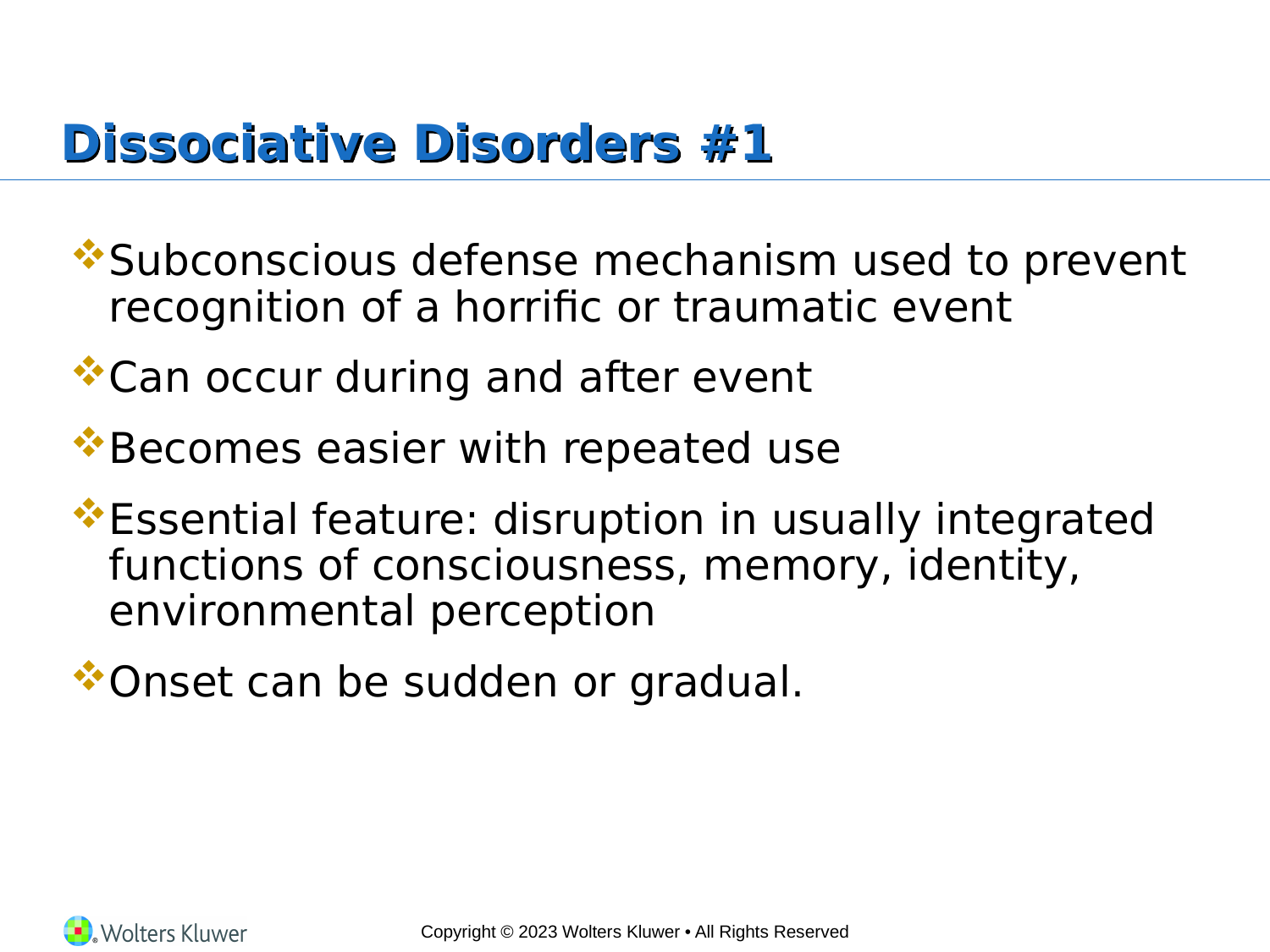

# Dissociative Disorders #1
Subconscious defense mechanism used to prevent recognition of a horrific or traumatic event
Can occur during and after event
Becomes easier with repeated use
Essential feature: disruption in usually integrated functions of consciousness, memory, identity, environmental perception
Onset can be sudden or gradual.